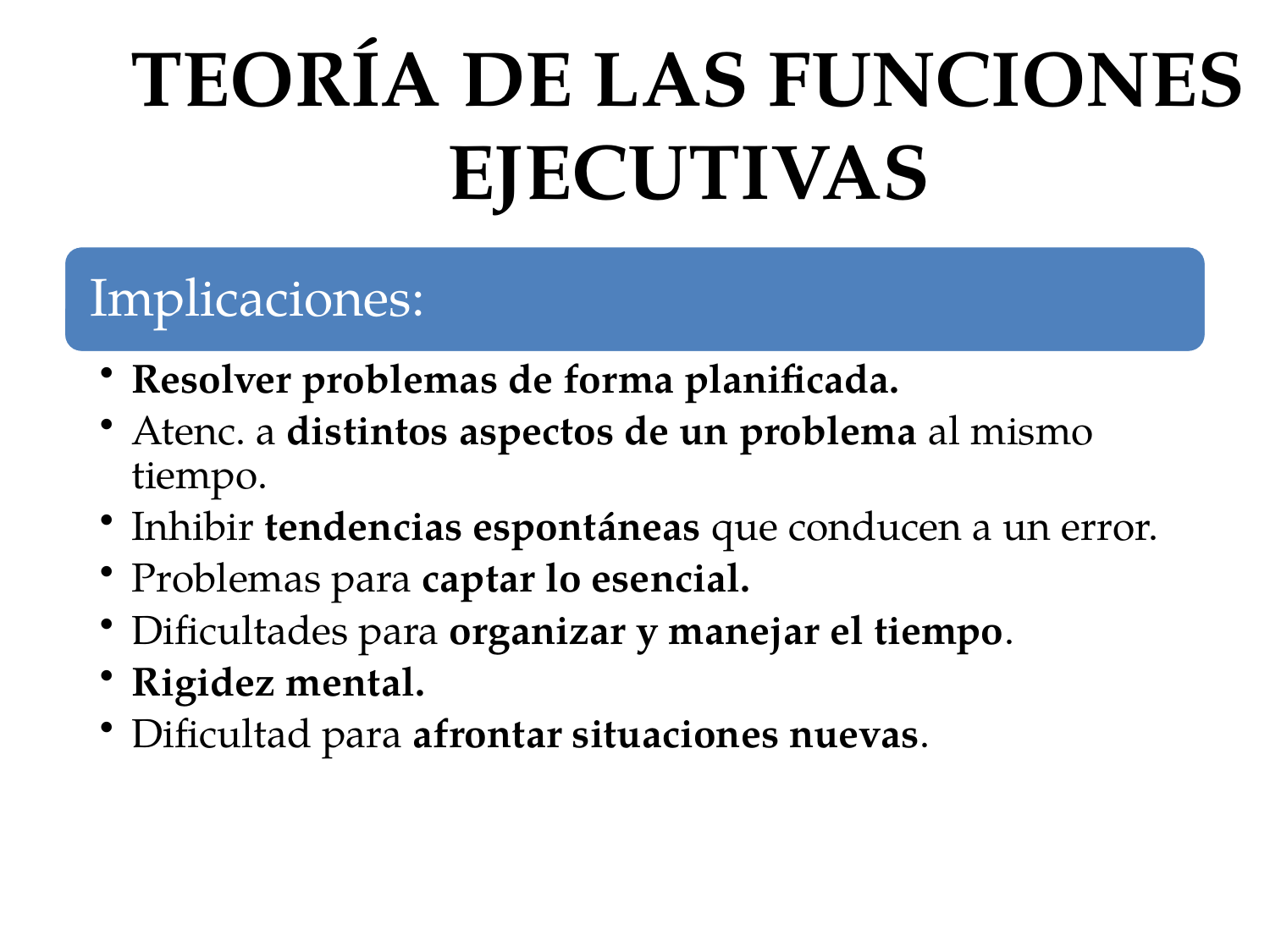

# TEORÍA DE Las funciones ejecutivas
Implicaciones:
Resolver problemas de forma planificada.
Atenc. a distintos aspectos de un problema al mismo tiempo.
Inhibir tendencias espontáneas que conducen a un error.
Problemas para captar lo esencial.
Dificultades para organizar y manejar el tiempo.
Rigidez mental.
Dificultad para afrontar situaciones nuevas.